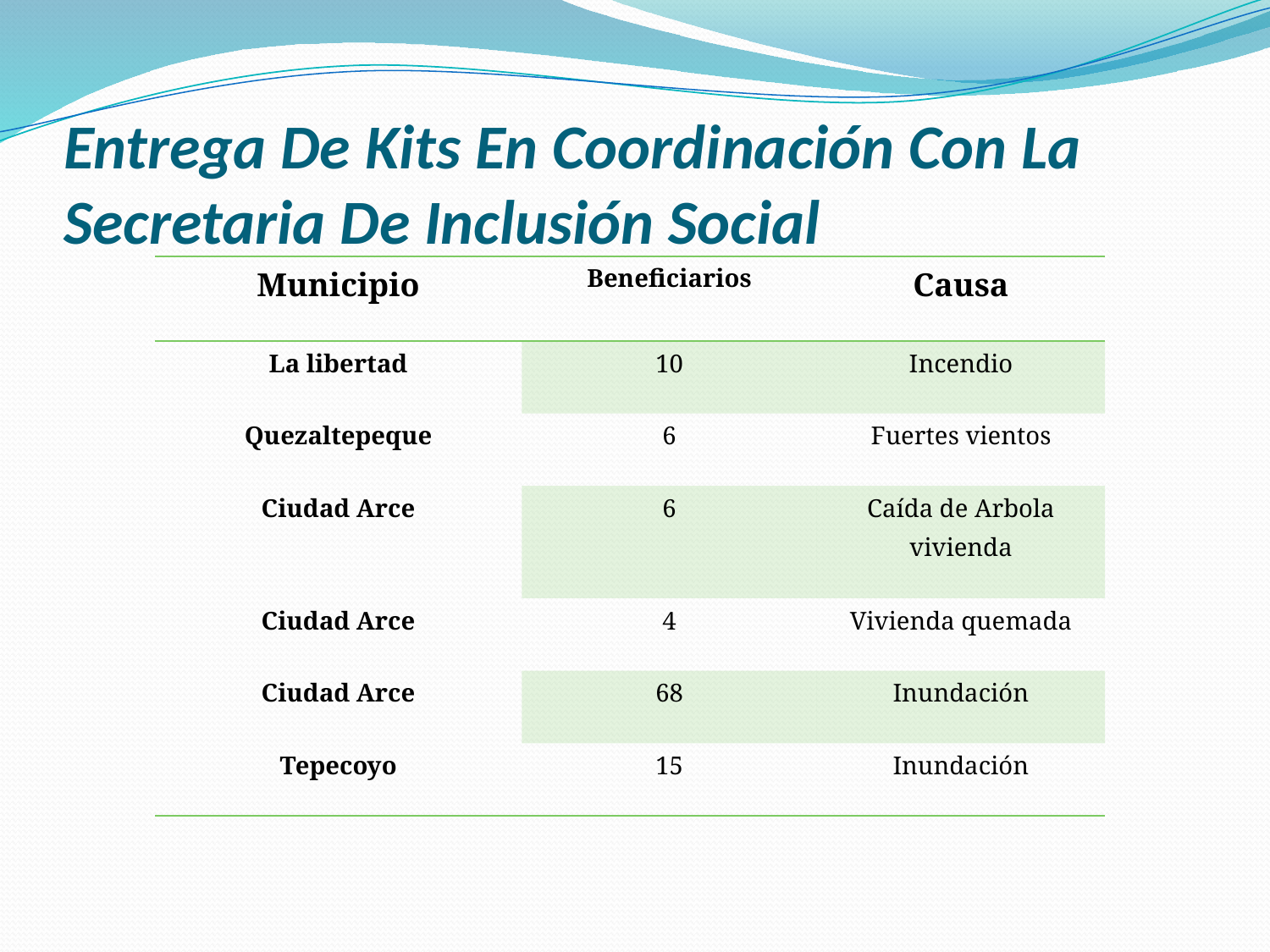

# Entrega De Kits En Coordinación Con La Secretaria De Inclusión Social
| Municipio | Beneficiarios | Causa |
| --- | --- | --- |
| La libertad | 10 | Incendio |
| Quezaltepeque | 6 | Fuertes vientos |
| Ciudad Arce | 6 | Caída de Arbola vivienda |
| Ciudad Arce | 4 | Vivienda quemada |
| Ciudad Arce | 68 | Inundación |
| Tepecoyo | 15 | Inundación |